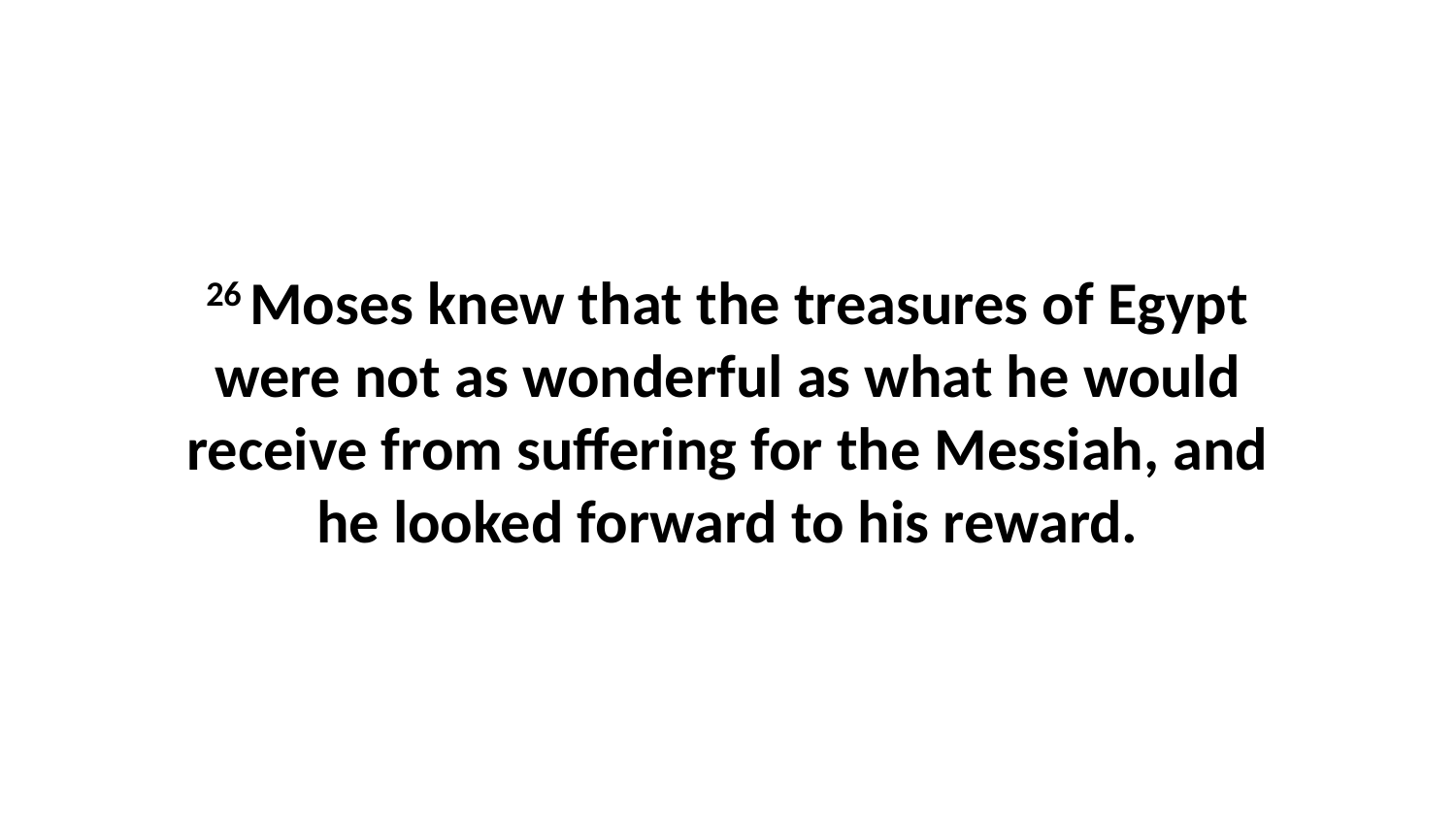

26 Moses knew that the treasures of Egypt were not as wonderful as what he would receive from suffering for the Messiah, and he looked forward to his reward.